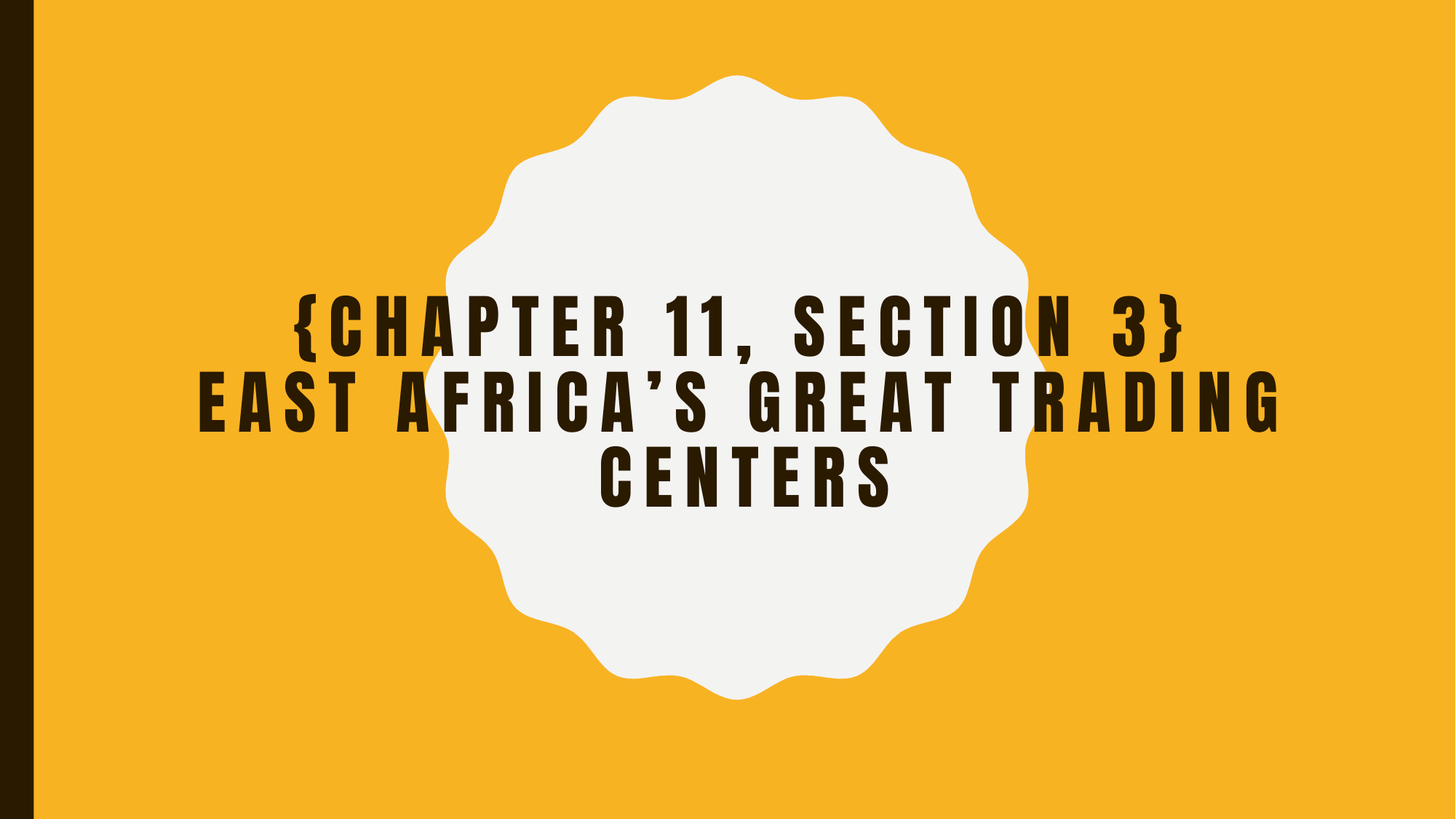

# {Chapter 11, Section 3} East Africa’s great trading centers